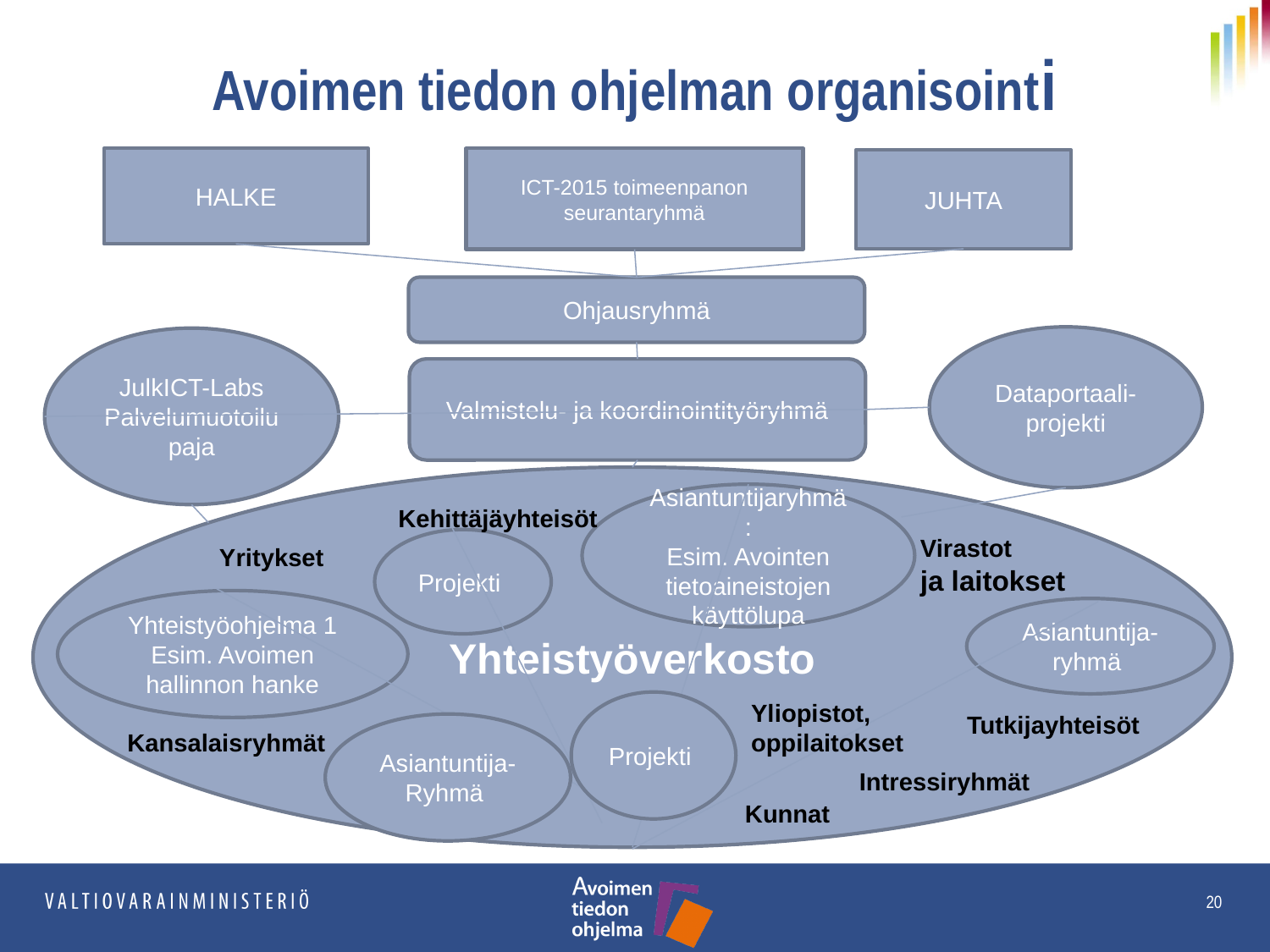

Avoimen tiedon ohjelman organisointi
HALKE
ICT-2015 toimeenpanon seurantaryhmä
JUHTA
Ohjausryhmä
Dataportaali-
projekti
JulkICT-Labs
Palvelumuotoilupaja
Valmistelu- ja koordinointityöryhmä
Yhteistyöverkosto
Asiantuntijaryhmä :
Esim. Avointen tietoaineistojen käyttölupa
Kehittäjäyhteisöt
Virastot
ja laitokset
Projekti
Yritykset
Yhteistyöohjelma 1
Esim. Avoimen hallinnon hanke
Asiantuntija-ryhmä
Yliopistot,
oppilaitokset
Projekti
Tutkijayhteisöt
Asiantuntija-
Ryhmä
Kansalaisryhmät
Intressiryhmät
Kunnat
20